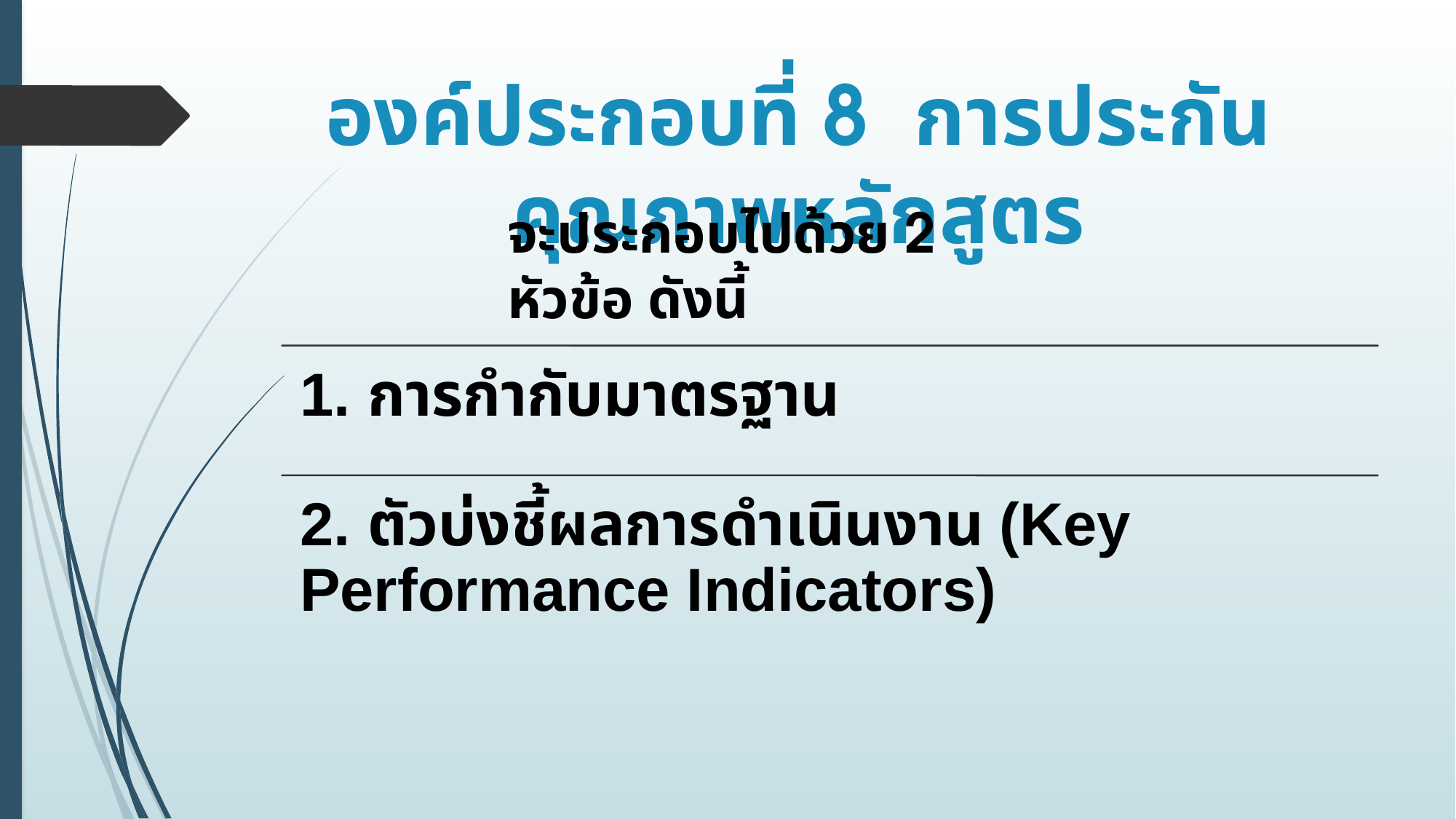

# องค์ประกอบที่ 8  การประกันคุณภาพหลักสูตร
จะประกอบไปด้วย 2 หัวข้อ ดังนี้
1. การกำกับมาตรฐาน
2. ตัวบ่งชี้ผลการดำเนินงาน (Key Performance Indicators)